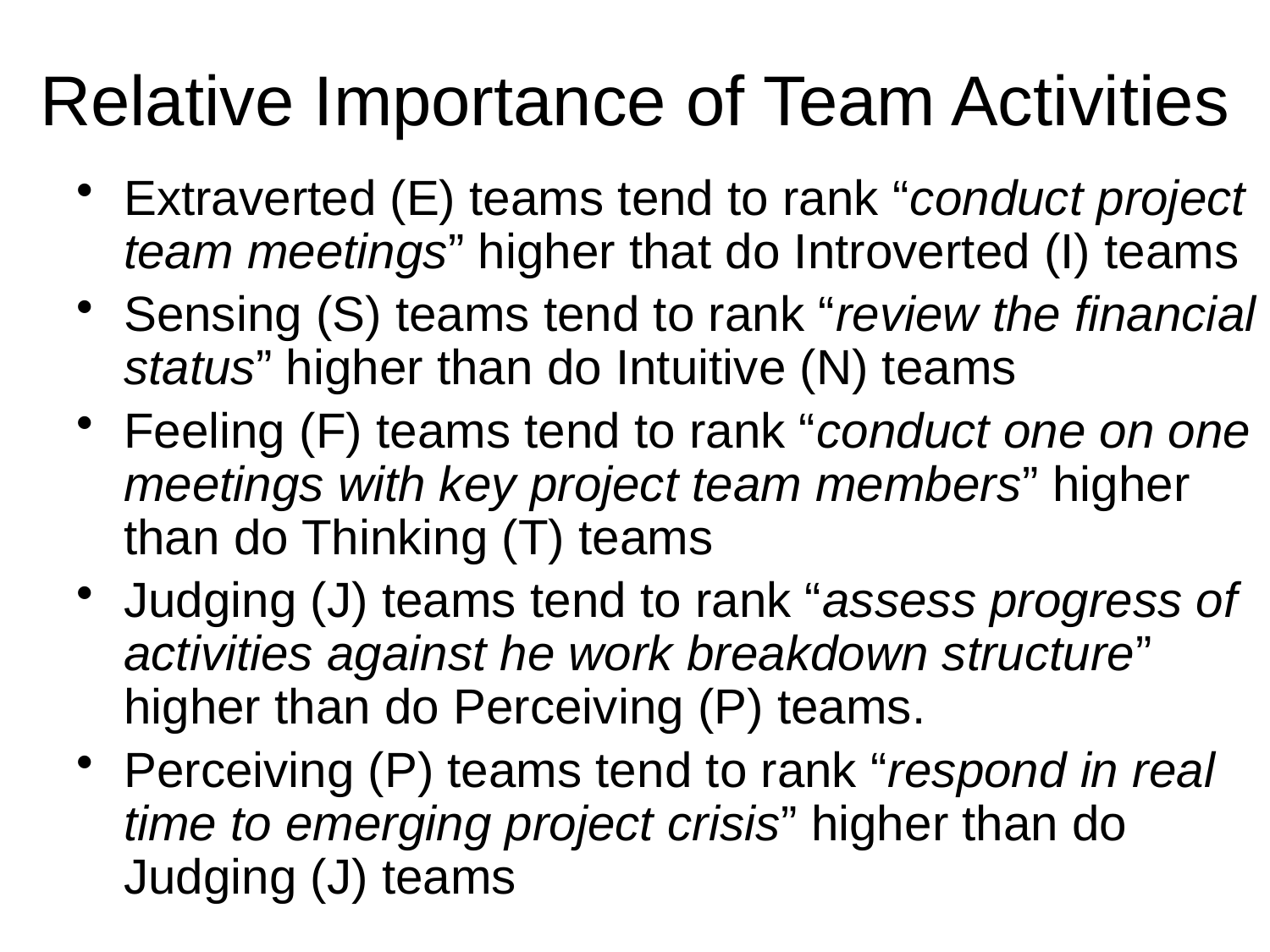

# Relative Importance of Team Activities
Extraverted (E) teams tend to rank “conduct project team meetings” higher that do Introverted (I) teams
Sensing (S) teams tend to rank “review the financial status” higher than do Intuitive (N) teams
Feeling (F) teams tend to rank “conduct one on one meetings with key project team members” higher than do Thinking (T) teams
Judging (J) teams tend to rank “assess progress of activities against he work breakdown structure” higher than do Perceiving (P) teams.
Perceiving (P) teams tend to rank “respond in real time to emerging project crisis” higher than do Judging (J) teams